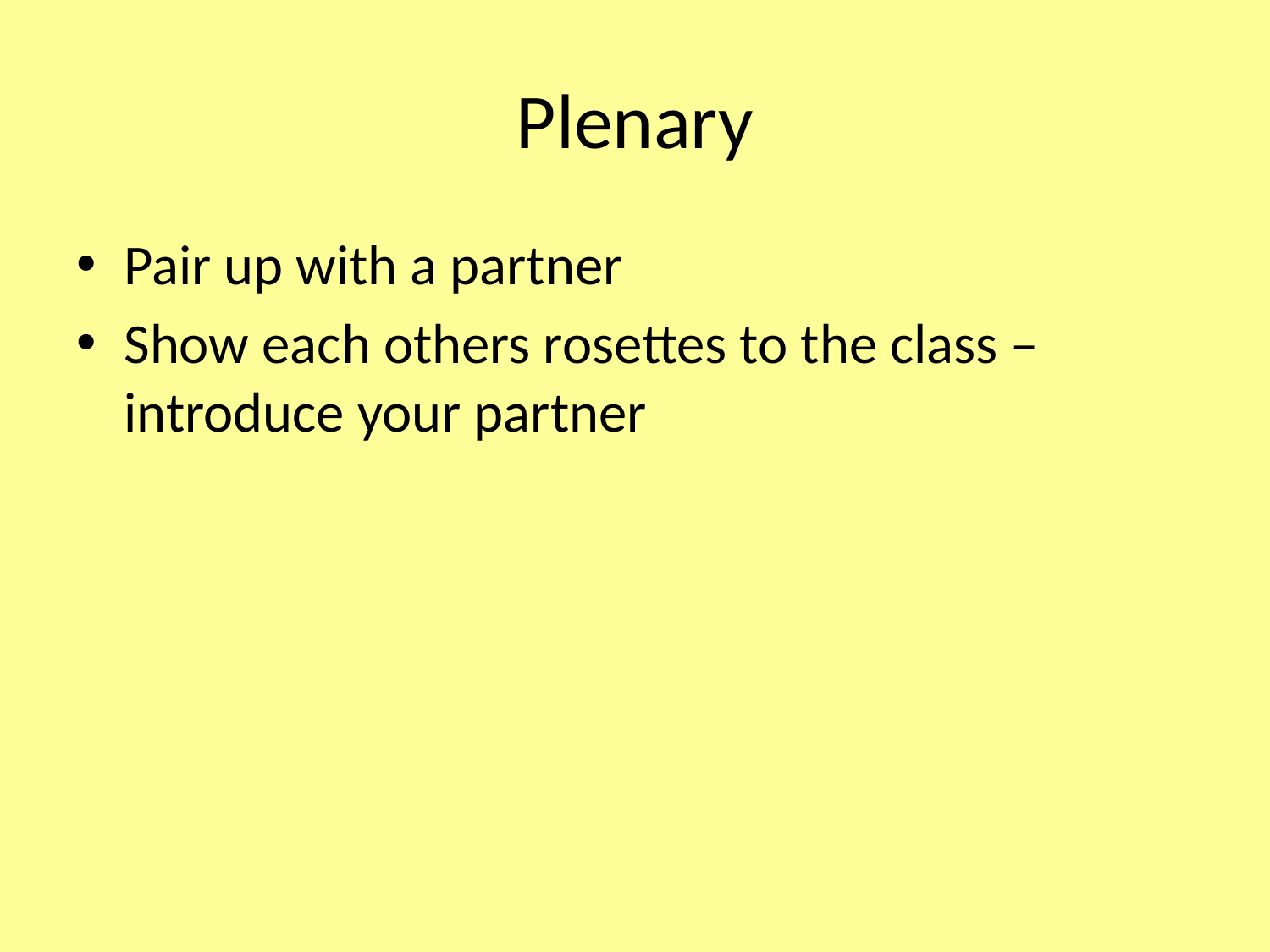

# Plenary
Pair up with a partner
Show each others rosettes to the class – introduce your partner